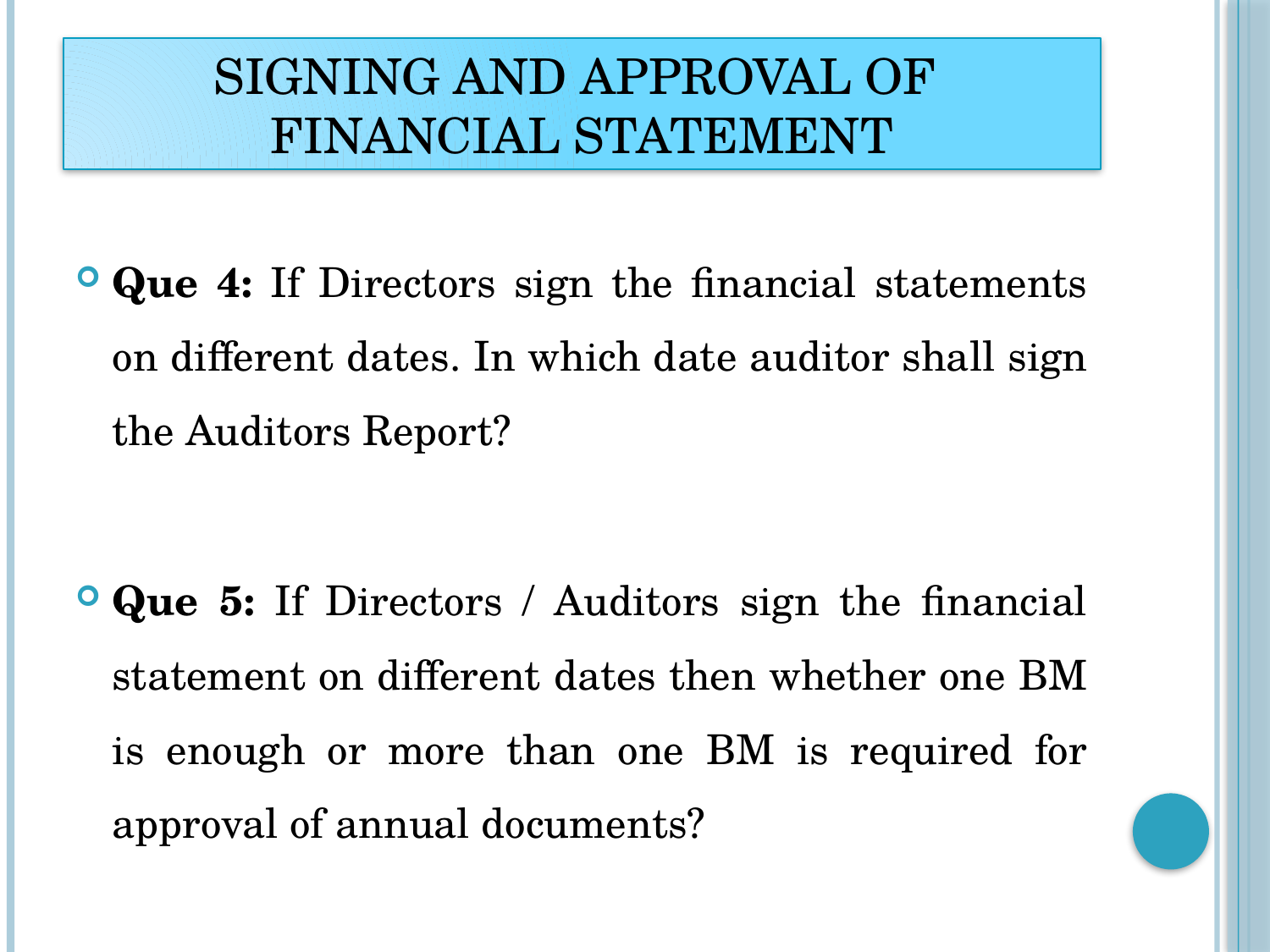

# Signing and Approval of Financial Statement

Que 4: If Directors sign the financial statements on different dates. In which date auditor shall sign the Auditors Report?

Que 5: If Directors / Auditors sign the financial statement on different dates then whether one BM is enough or more than one BM is required for approval of annual documents?